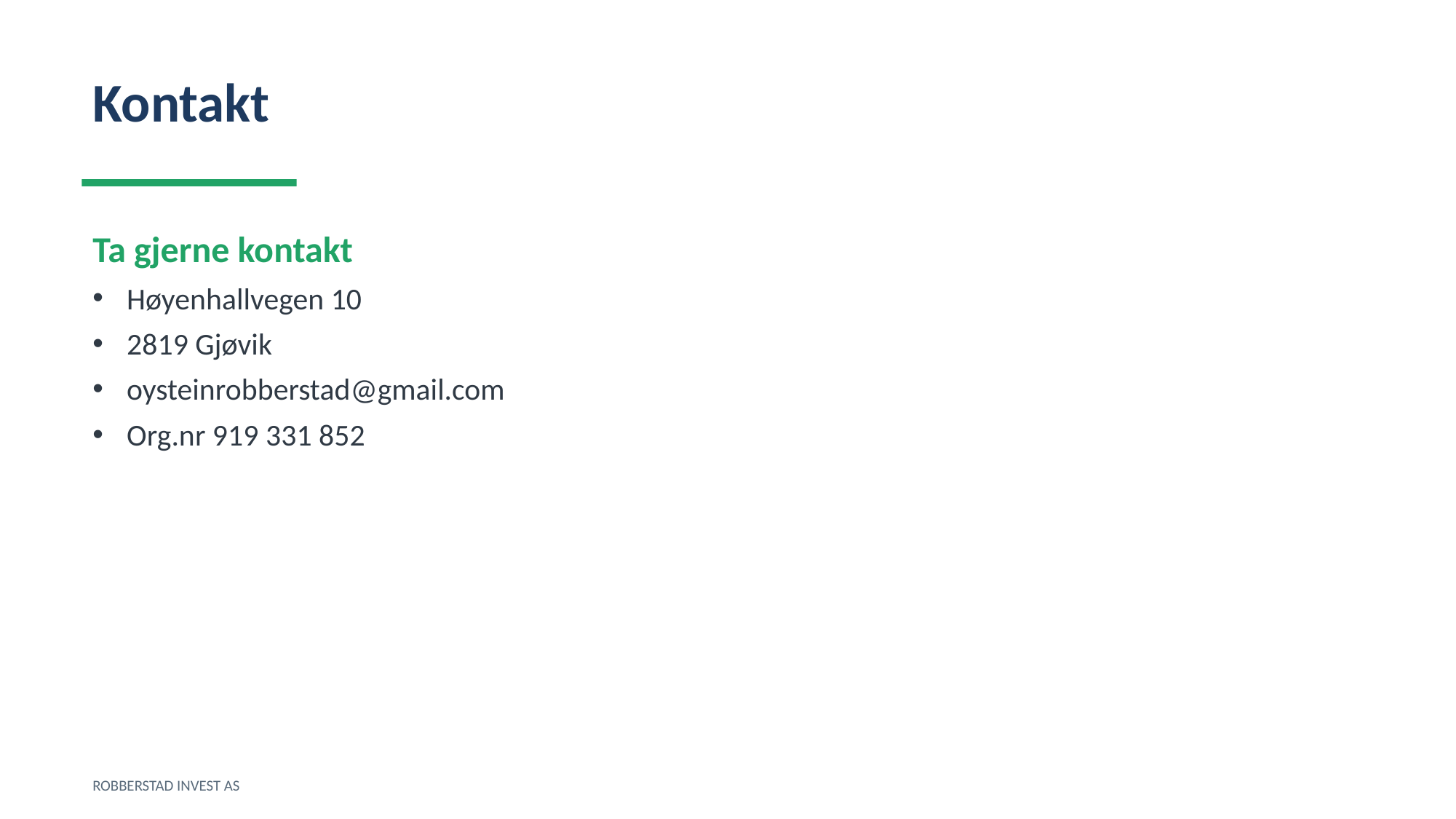

Kontakt

Ta gjerne kontakt
Høyenhallvegen 10
2819 Gjøvik
oysteinrobberstad@gmail.com
Org.nr 919 331 852
ROBBERSTAD INVEST AS